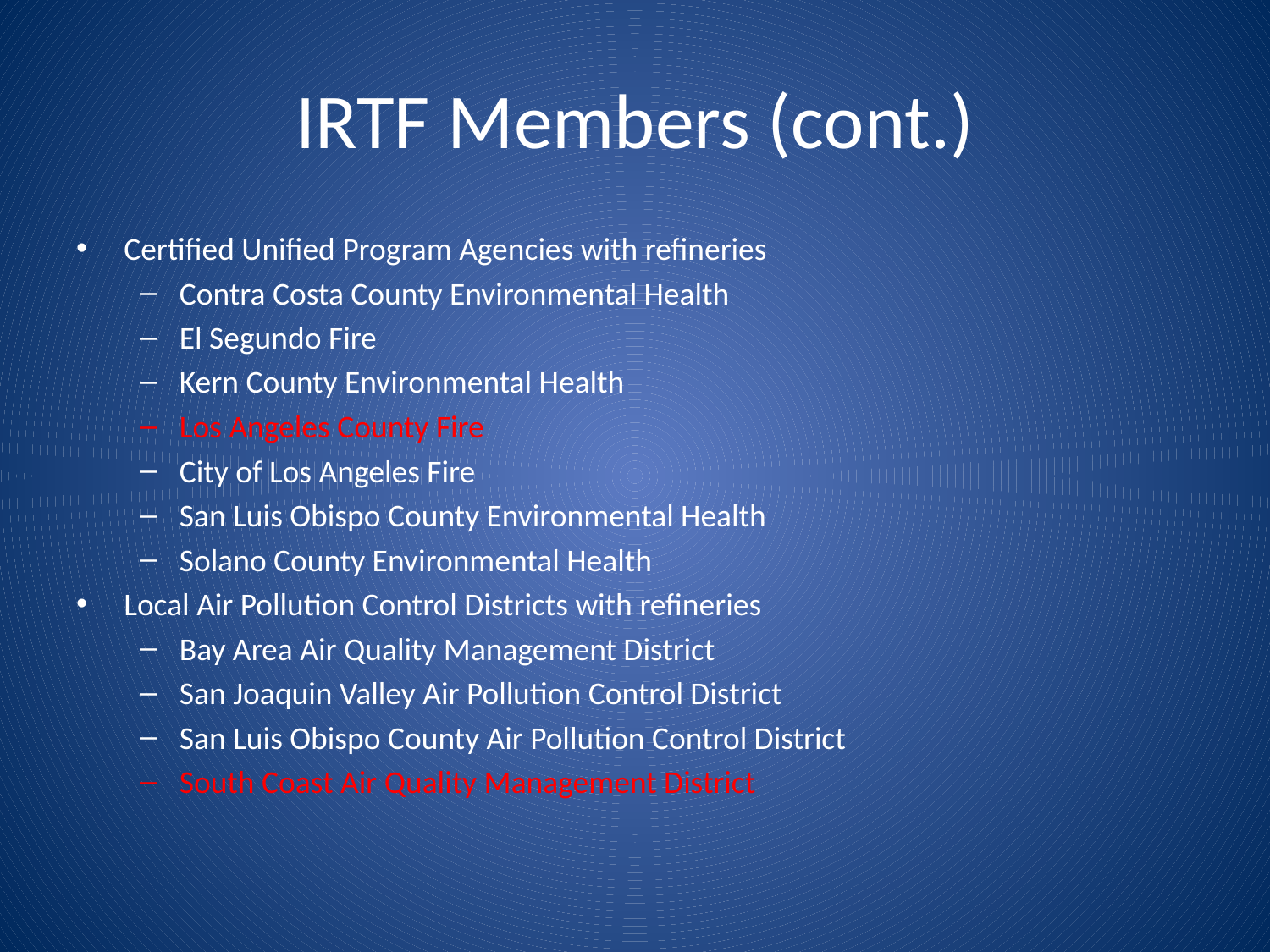

# IRTF Members (cont.)
Certified Unified Program Agencies with refineries
Contra Costa County Environmental Health
El Segundo Fire
Kern County Environmental Health
Los Angeles County Fire
City of Los Angeles Fire
San Luis Obispo County Environmental Health
Solano County Environmental Health
Local Air Pollution Control Districts with refineries
Bay Area Air Quality Management District
San Joaquin Valley Air Pollution Control District
San Luis Obispo County Air Pollution Control District
South Coast Air Quality Management District